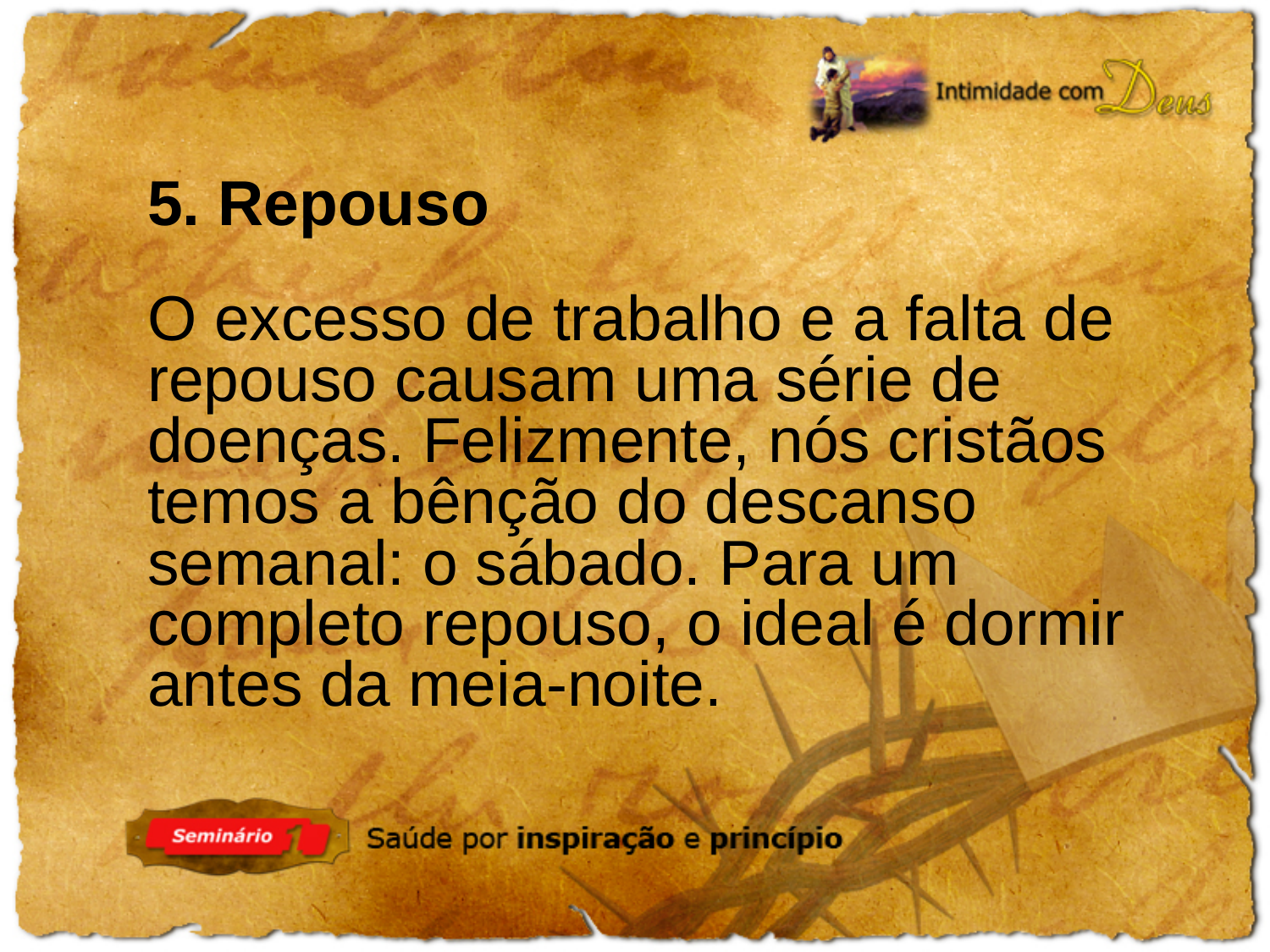

5. Repouso
O excesso de trabalho e a falta de repouso causam uma série de doenças. Felizmente, nós cristãos
temos a bênção do descanso semanal: o sábado. Para um completo repouso, o ideal é dormir antes da meia-noite.